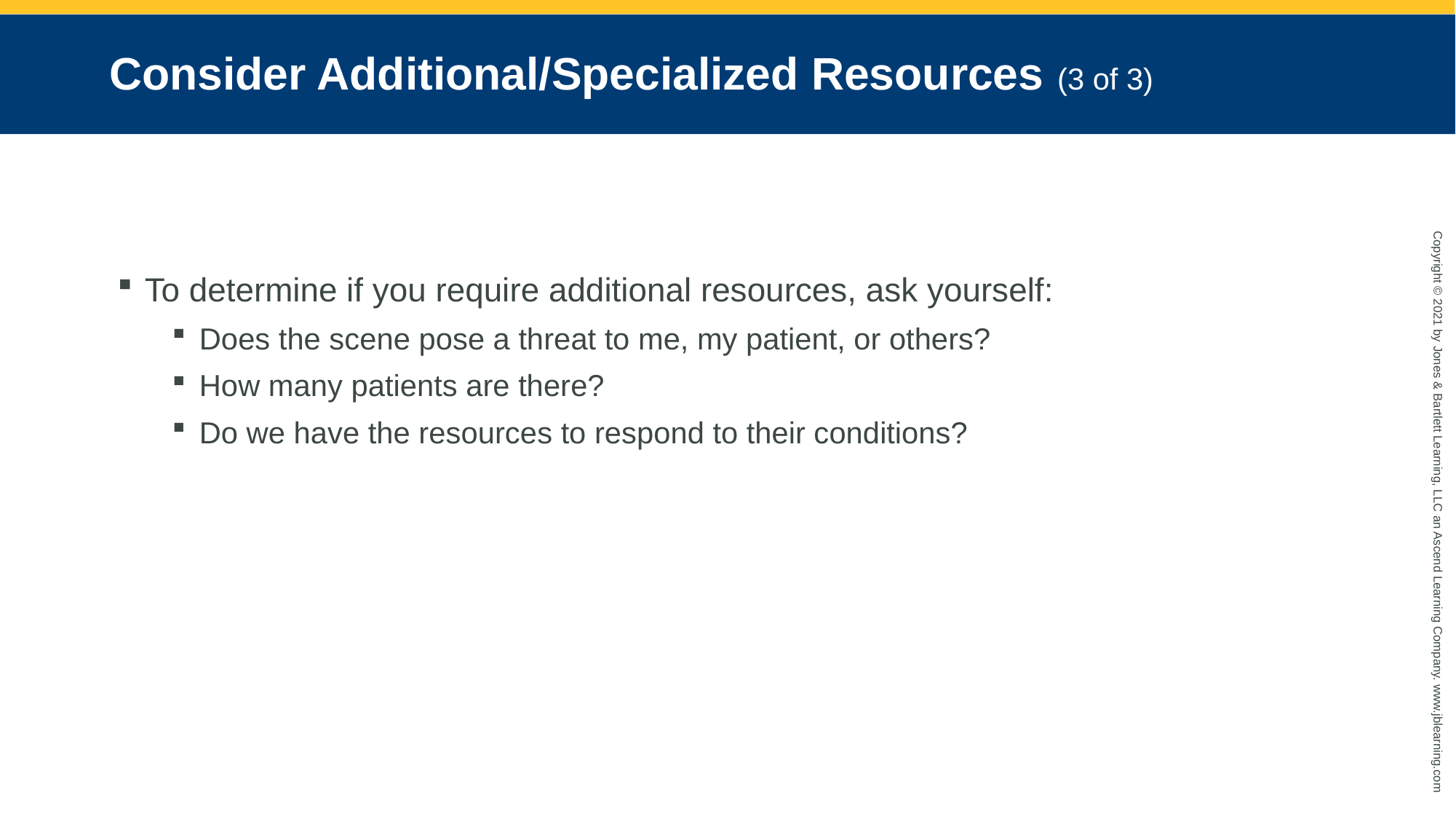

# Consider Additional/Specialized Resources (3 of 3)
To determine if you require additional resources, ask yourself:
Does the scene pose a threat to me, my patient, or others?
How many patients are there?
Do we have the resources to respond to their conditions?